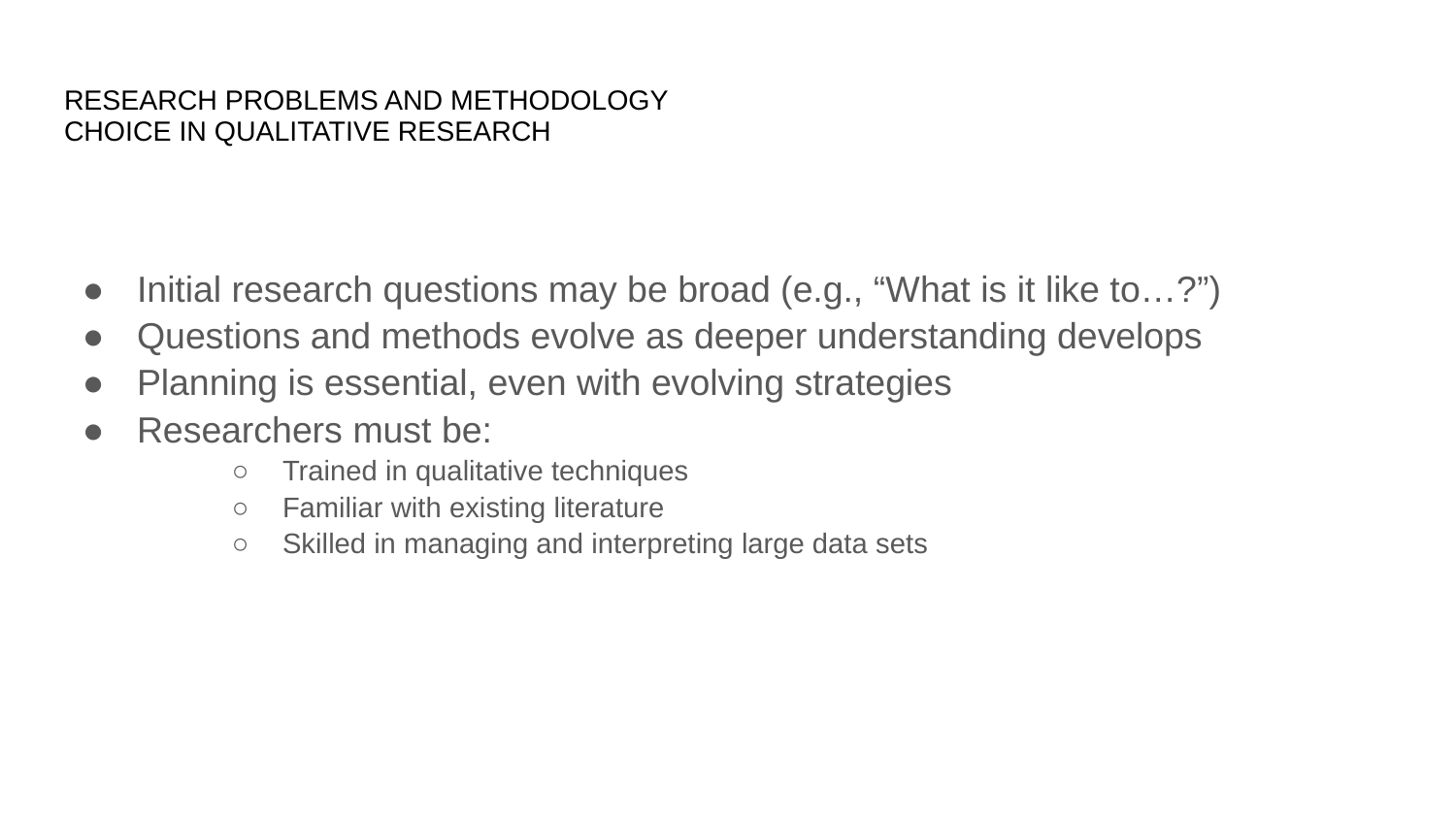

# RESEARCH PROBLEMS AND METHODOLOGY
CHOICE IN QUALITATIVE RESEARCH

Initial research questions may be broad (e.g., “What is it like to…?”)
Questions and methods evolve as deeper understanding develops
Planning is essential, even with evolving strategies
Researchers must be:
Trained in qualitative techniques
Familiar with existing literature
Skilled in managing and interpreting large data sets